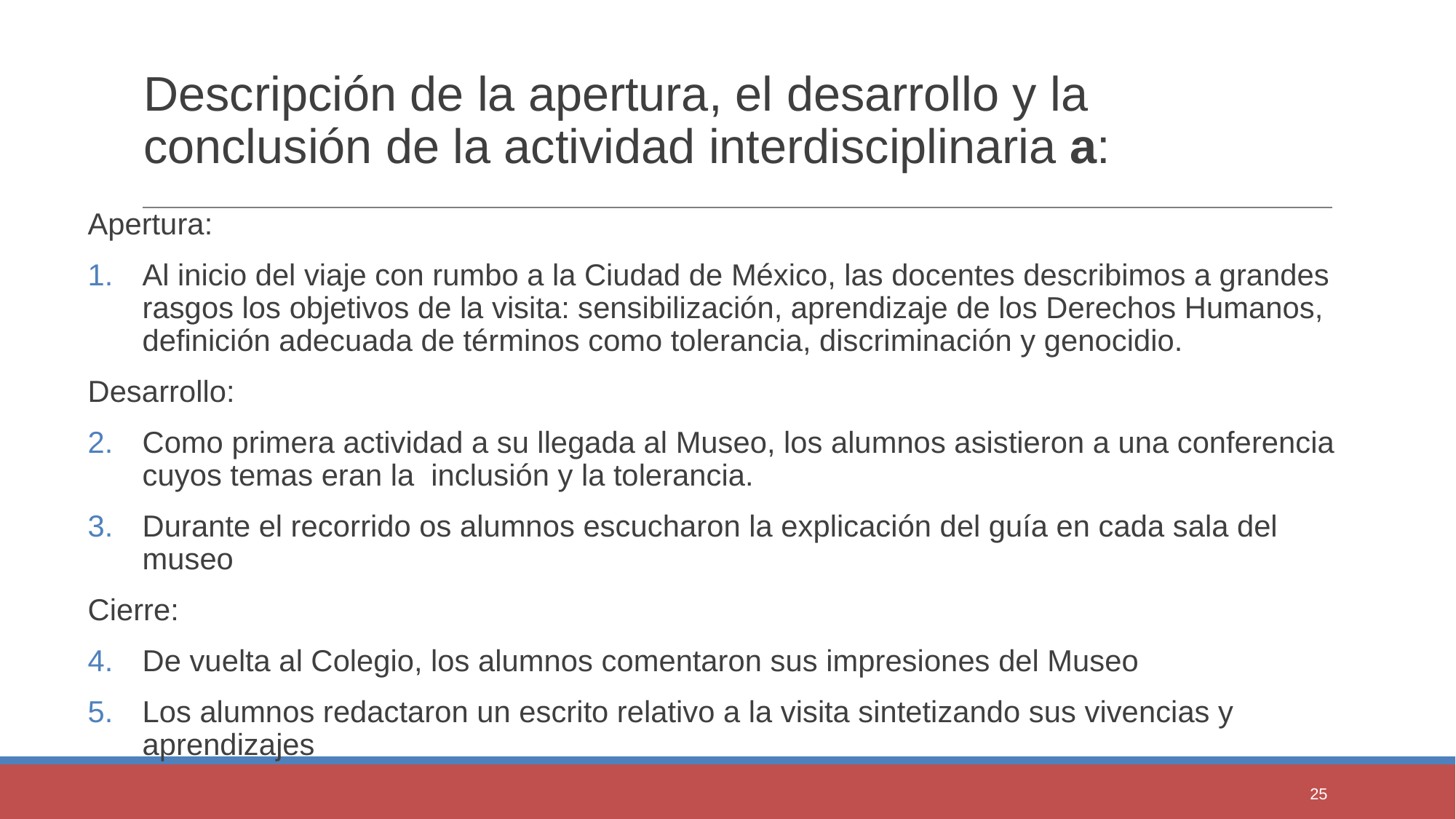

Descripción de la apertura, el desarrollo y la conclusión de la actividad interdisciplinaria a:

Apertura:
Al inicio del viaje con rumbo a la Ciudad de México, las docentes describimos a grandes rasgos los objetivos de la visita: sensibilización, aprendizaje de los Derechos Humanos, definición adecuada de términos como tolerancia, discriminación y genocidio.
Desarrollo:
Como primera actividad a su llegada al Museo, los alumnos asistieron a una conferencia cuyos temas eran la  inclusión y la tolerancia.
Durante el recorrido os alumnos escucharon la explicación del guía en cada sala del museo
Cierre:
De vuelta al Colegio, los alumnos comentaron sus impresiones del Museo
Los alumnos redactaron un escrito relativo a la visita sintetizando sus vivencias y aprendizajes

25